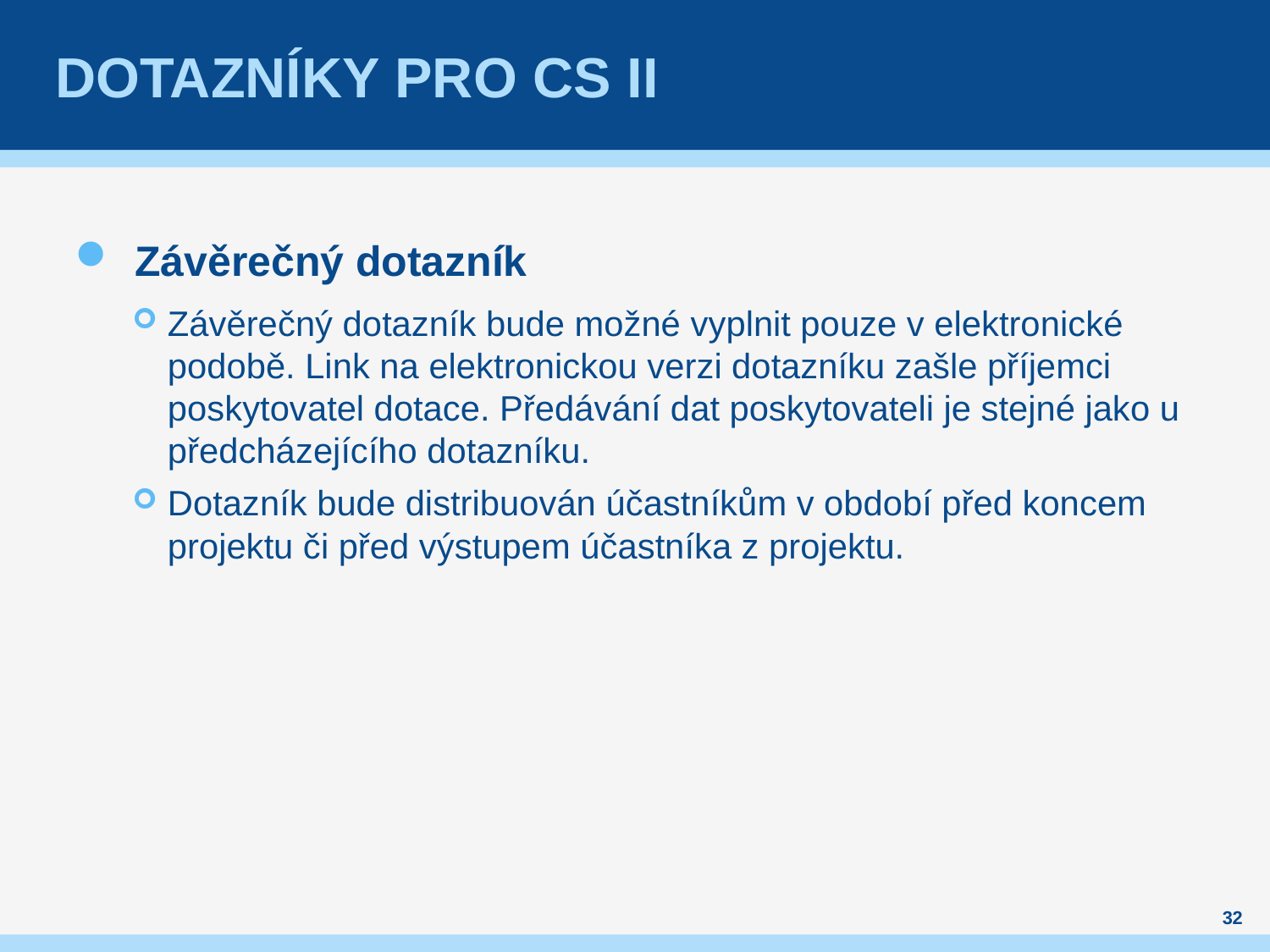

# Dotazníky pro CS II

Závěrečný dotazník
Závěrečný dotazník bude možné vyplnit pouze v elektronické podobě. Link na elektronickou verzi dotazníku zašle příjemci poskytovatel dotace. Předávání dat poskytovateli je stejné jako u předcházejícího dotazníku.
Dotazník bude distribuován účastníkům v období před koncem projektu či před výstupem účastníka z projektu.

32